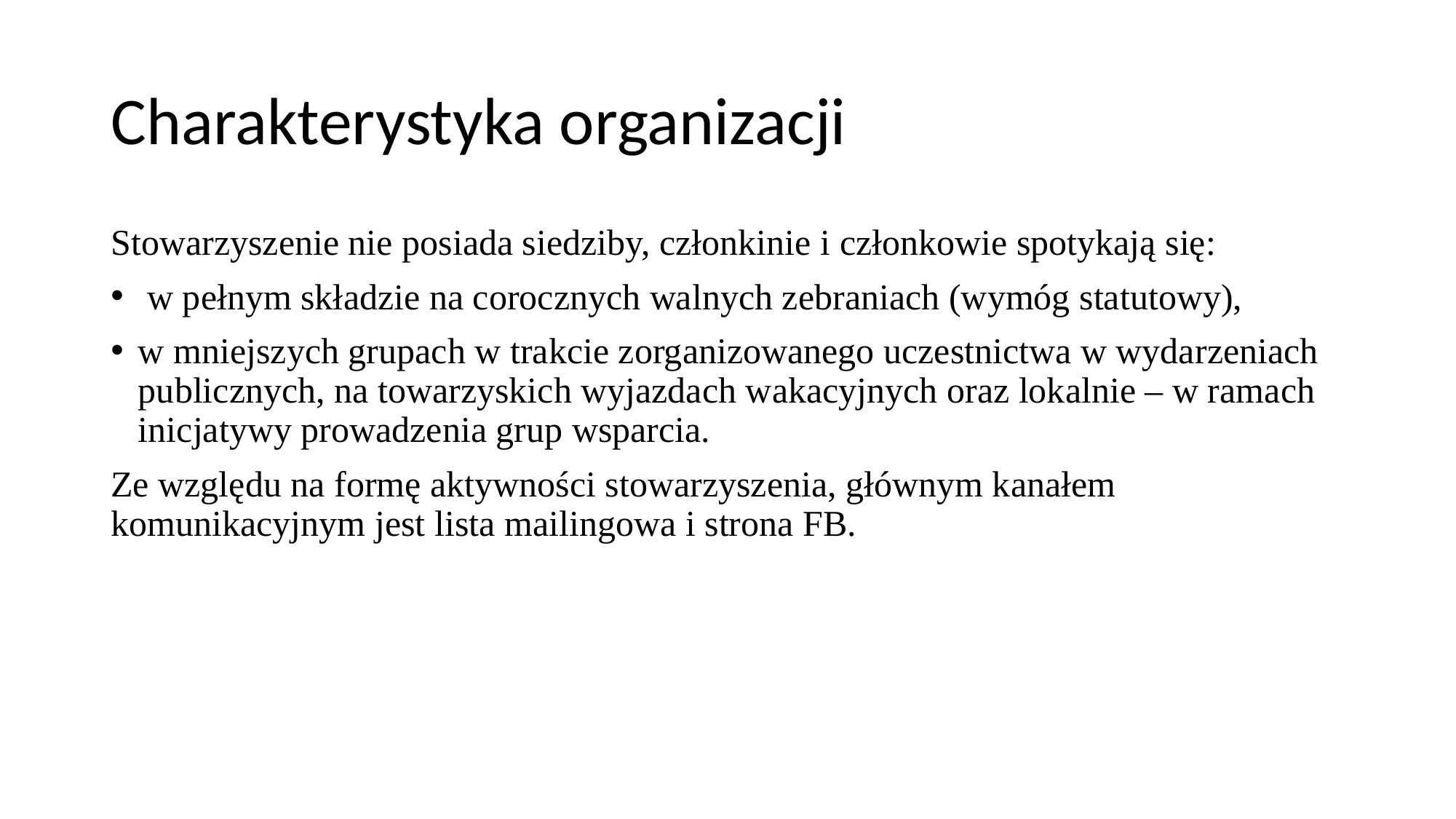

# Charakterystyka organizacji
Stowarzyszenie nie posiada siedziby, członkinie i członkowie spotykają się:
 w pełnym składzie na corocznych walnych zebraniach (wymóg statutowy),
w mniejszych grupach w trakcie zorganizowanego uczestnictwa w wydarzeniach publicznych, na towarzyskich wyjazdach wakacyjnych oraz lokalnie – w ramach inicjatywy prowadzenia grup wsparcia.
Ze względu na formę aktywności stowarzyszenia, głównym kanałem komunikacyjnym jest lista mailingowa i strona FB.